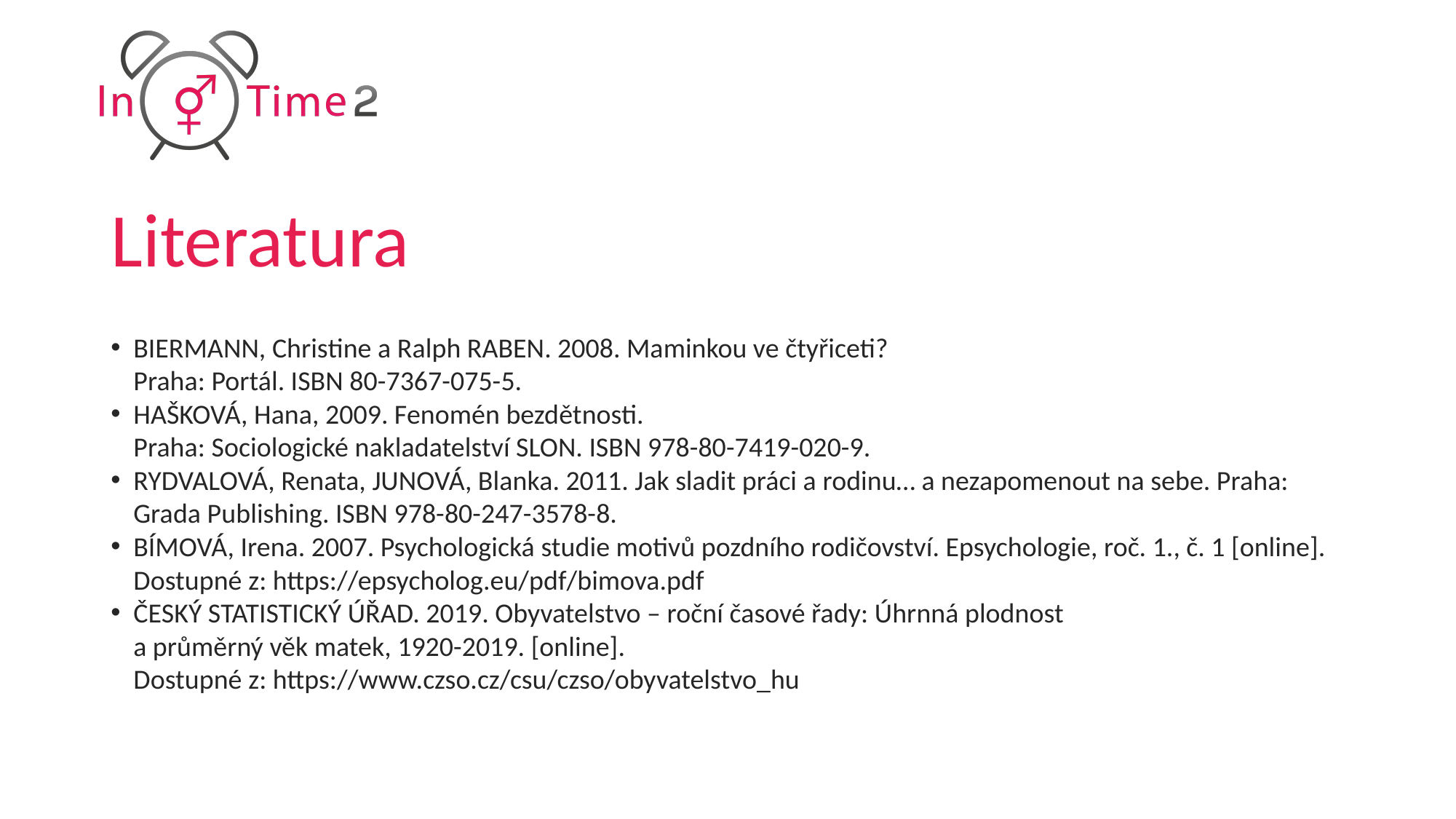

# Literatura
BIERMANN, Christine a Ralph RABEN. 2008. Maminkou ve čtyřiceti?
Praha: Portál. ISBN 80-7367-075-5.
HAŠKOVÁ, Hana, 2009. Fenomén bezdětnosti.
Praha: Sociologické nakladatelství SLON. ISBN 978-80-7419-020-9.
RYDVALOVÁ, Renata, JUNOVÁ, Blanka. 2011. Jak sladit práci a rodinu… a nezapomenout na sebe. Praha: Grada Publishing. ISBN 978-80-247-3578-8.
BÍMOVÁ, Irena. 2007. Psychologická studie motivů pozdního rodičovství. Epsychologie, roč. 1., č. 1 [online].
Dostupné z: https://epsycholog.eu/pdf/bimova.pdf
ČESKÝ STATISTICKÝ ÚŘAD. 2019. Obyvatelstvo – roční časové řady: Úhrnná plodnost
a průměrný věk matek, 1920-2019. [online].
Dostupné z: https://www.czso.cz/csu/czso/obyvatelstvo_hu